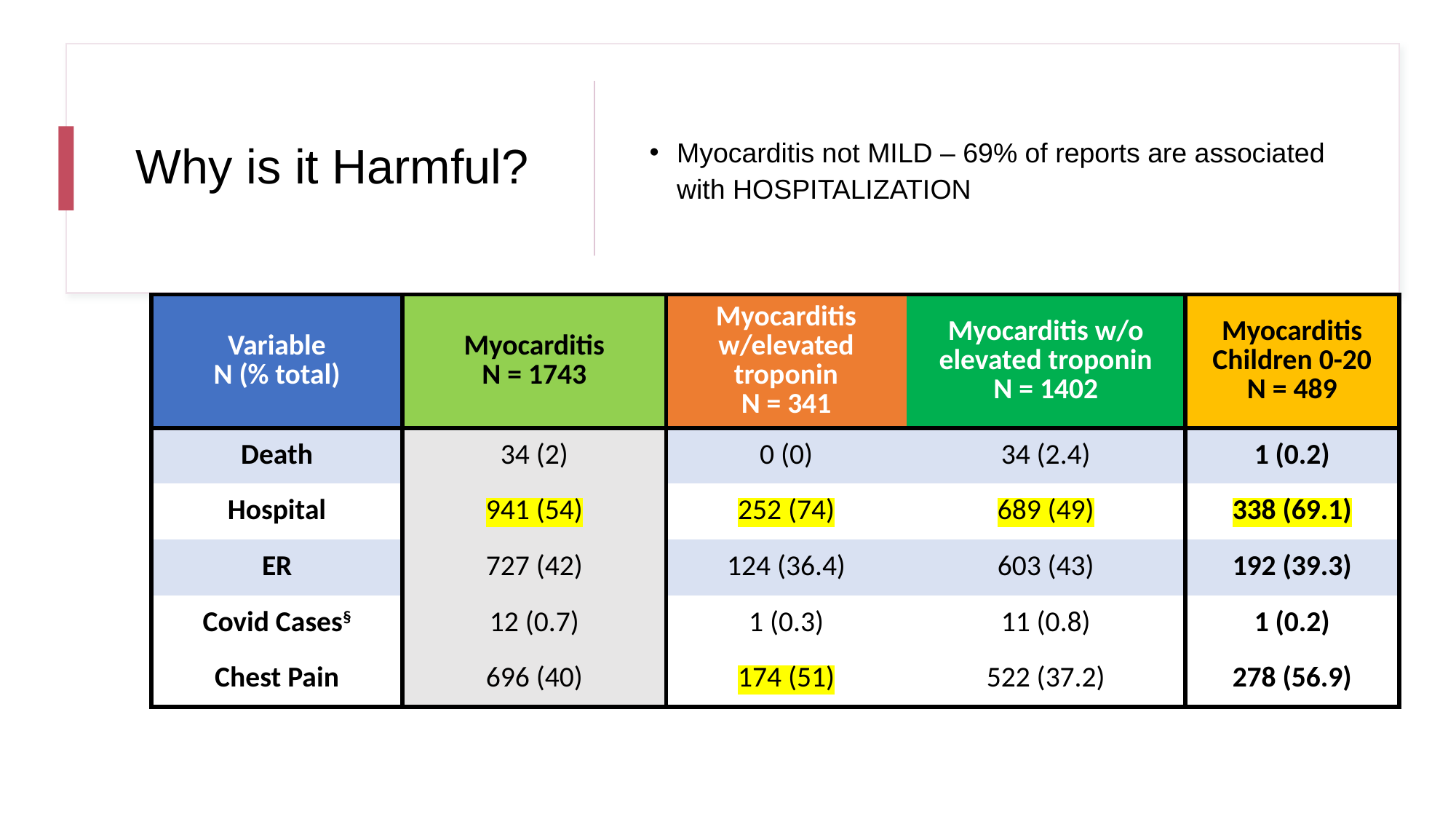

# Why is it Harmful?
Myocarditis not MILD – 69% of reports are associated with HOSPITALIZATION

| Variable N (% total) | Myocarditis N = 1743 | Myocarditis w/elevated troponin N = 341 | Myocarditis w/o elevated troponin N = 1402 | Myocarditis Children 0-20 N = 489 |
| --- | --- | --- | --- | --- |
| Death | 34 (2) | 0 (0) | 34 (2.4) | 1 (0.2) |
| Hospital | 941 (54) | 252 (74) | 689 (49) | 338 (69.1) |
| ER | 727 (42) | 124 (36.4) | 603 (43) | 192 (39.3) |
| Covid Cases§ | 12 (0.7) | 1 (0.3) | 11 (0.8) | 1 (0.2) |
| Chest Pain | 696 (40) | 174 (51) | 522 (37.2) | 278 (56.9) |